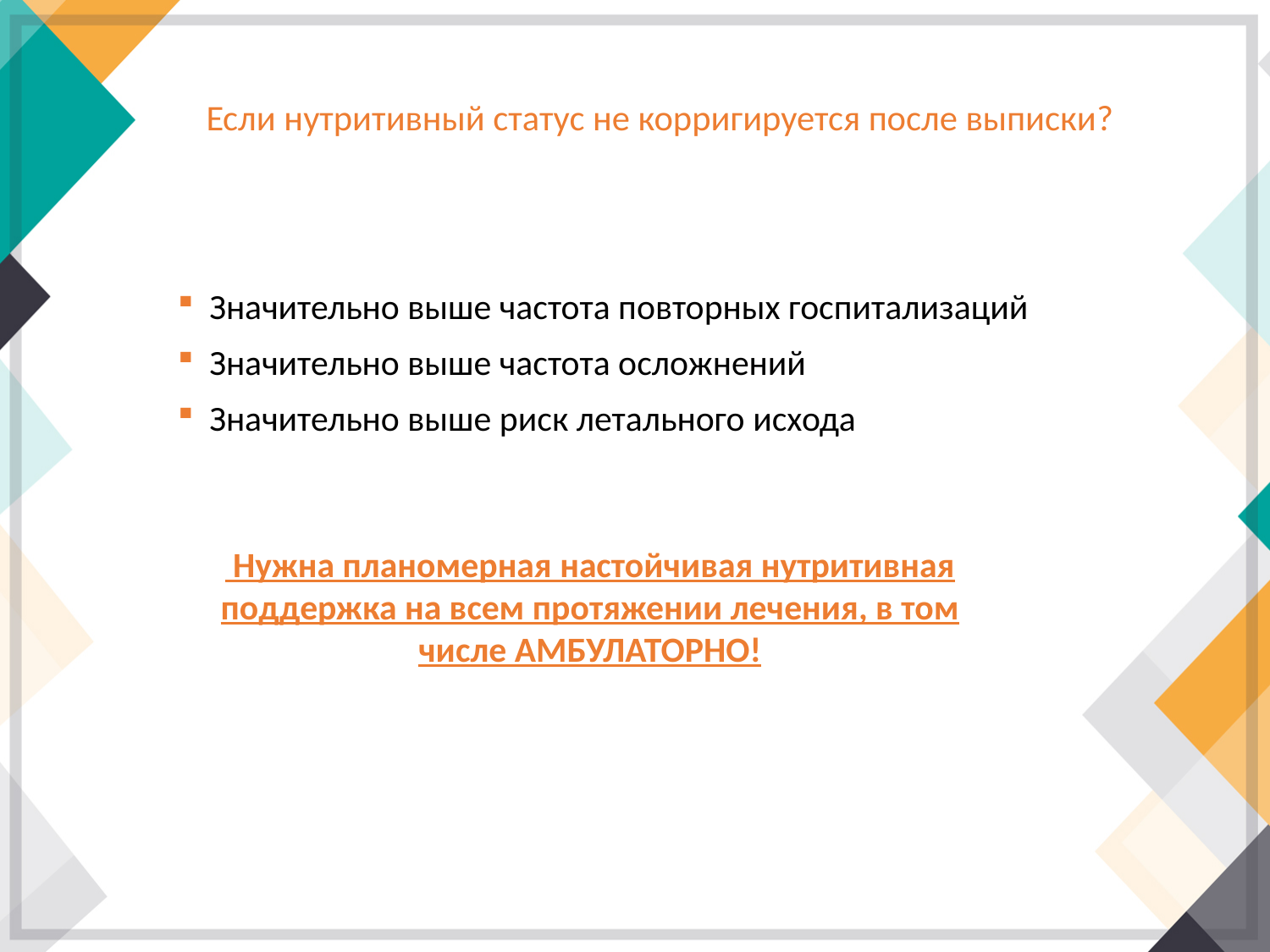

# Если нутритивный статус не корригируется после выписки?

Значительно выше частота повторных госпитализаций
Значительно выше частота осложнений
Значительно выше риск летального исхода

 Нужна планомерная настойчивая нутритивная поддержка на всем протяжении лечения, в том числе АМБУЛАТОРНО!